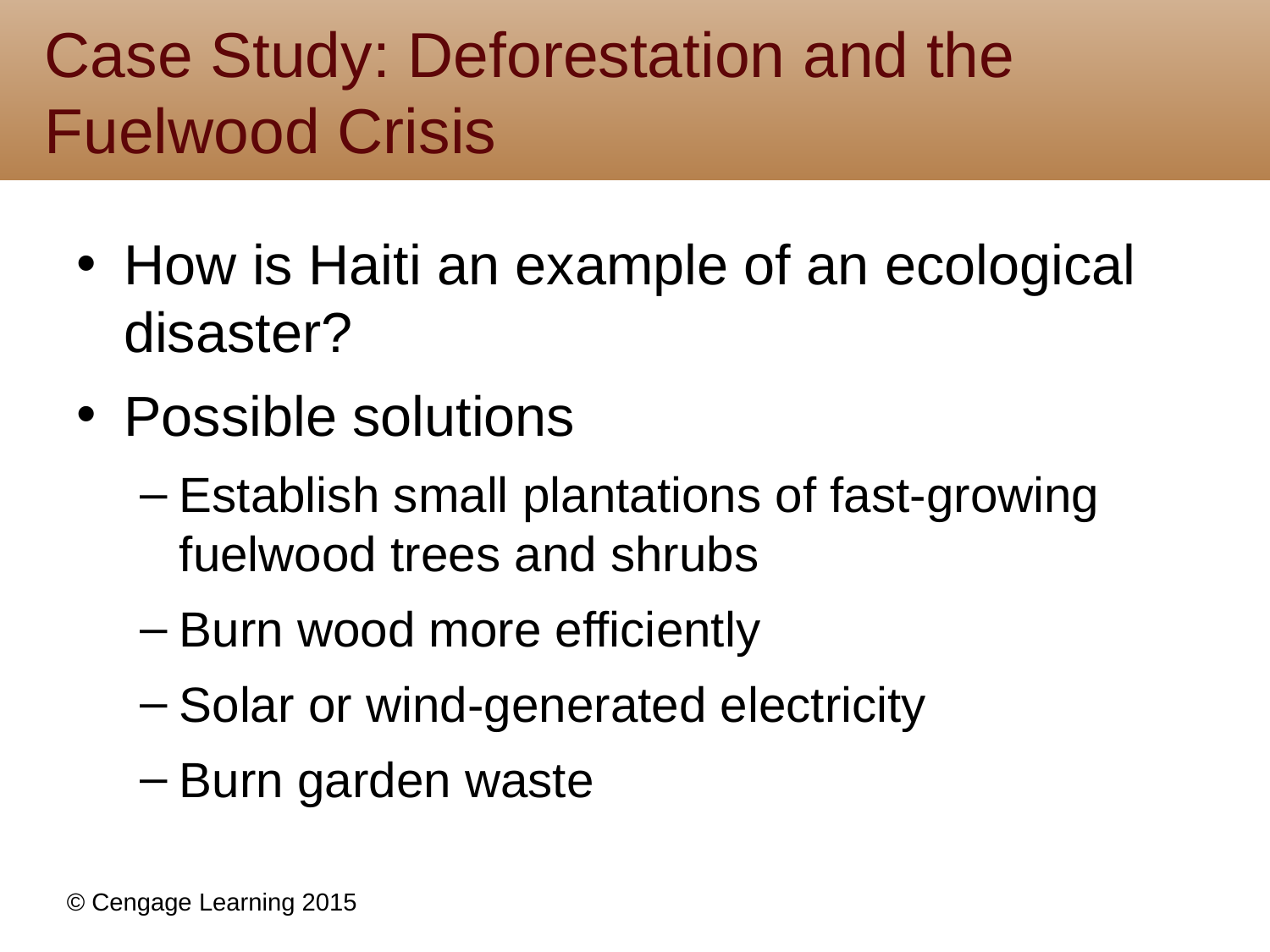

# Case Study: Deforestation and the Fuelwood Crisis
How is Haiti an example of an ecological disaster?
Possible solutions
Establish small plantations of fast-growing fuelwood trees and shrubs
Burn wood more efficiently
Solar or wind-generated electricity
Burn garden waste